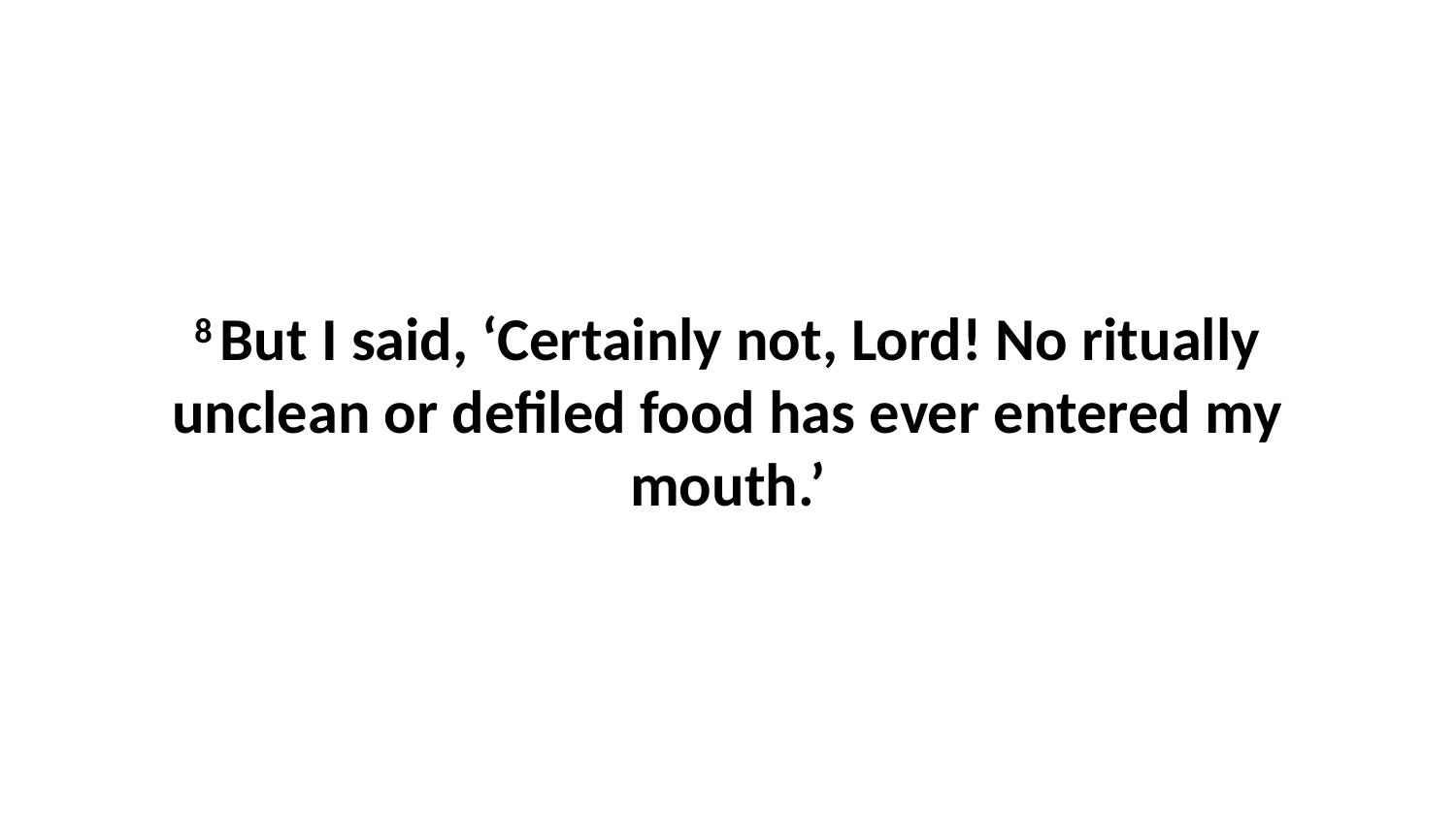

8 But I said, ‘Certainly not, Lord! No ritually unclean or defiled food has ever entered my mouth.’